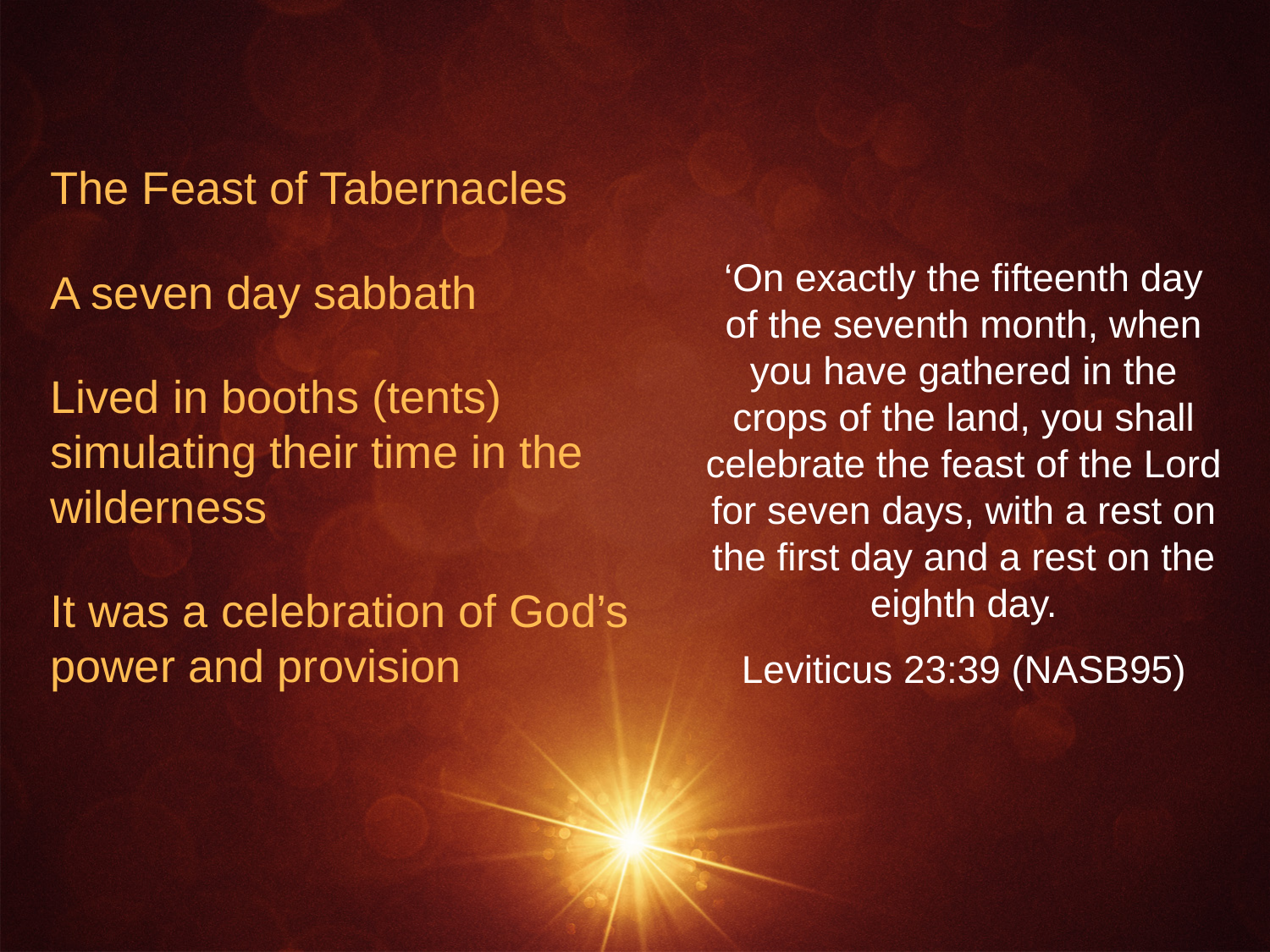

The Feast of Tabernacles
A seven day sabbath
Lived in booths (tents) simulating their time in the wilderness
It was a celebration of God’s power and provision
‘On exactly the fifteenth day of the seventh month, when you have gathered in the crops of the land, you shall celebrate the feast of the Lord for seven days, with a rest on the first day and a rest on the eighth day.
Leviticus 23:39 (NASB95)